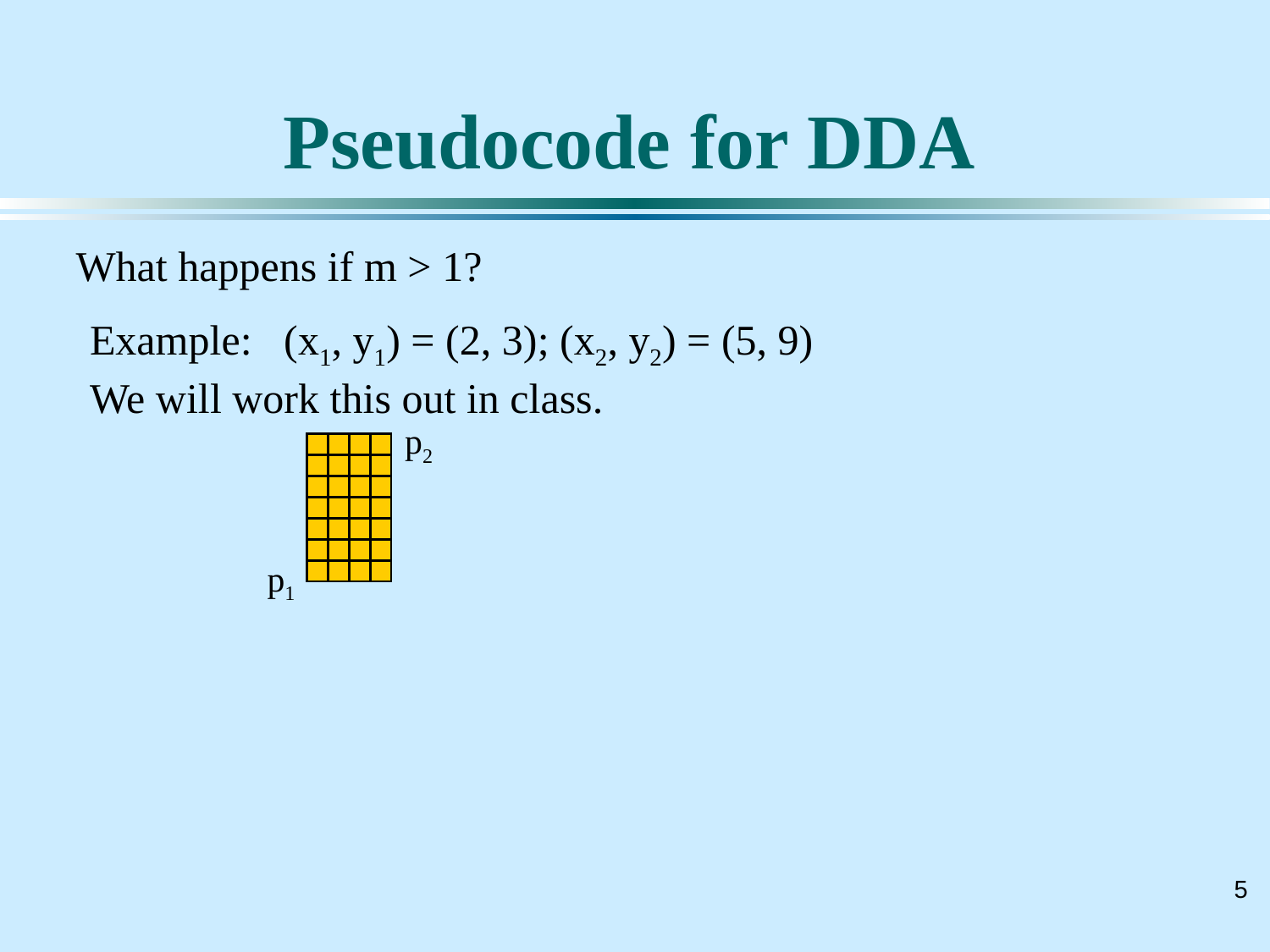

# Pseudocode for DDA
What happens if m > 1?
Example:   (x1, y1) = (2, 3); (x2, y2) = (5, 9)
We will work this out in class.
p2

p1